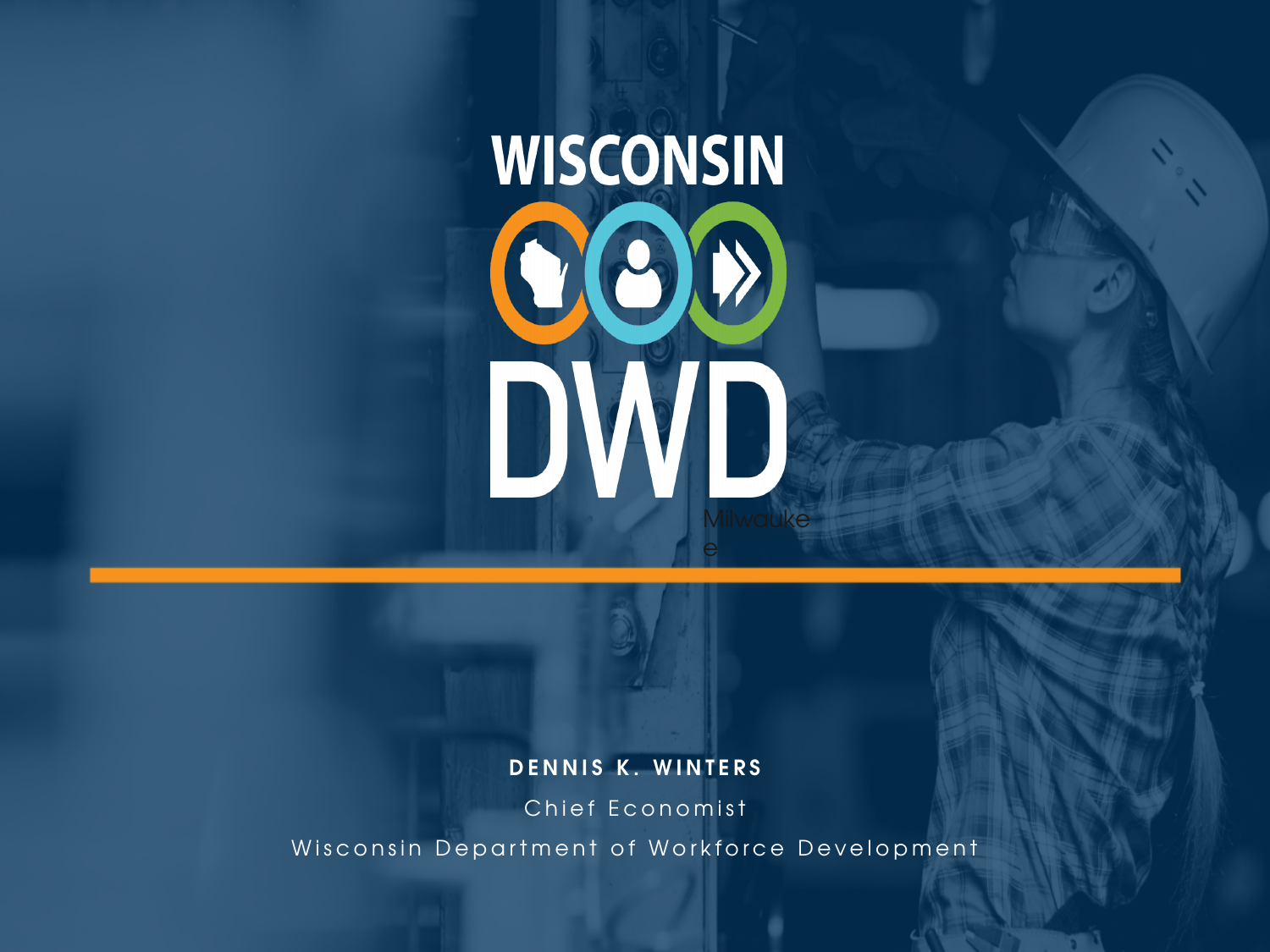

Milwaukee
#
DENNIS K. WINTERS
Chief Economist
Wisconsin Department of Workforce Development